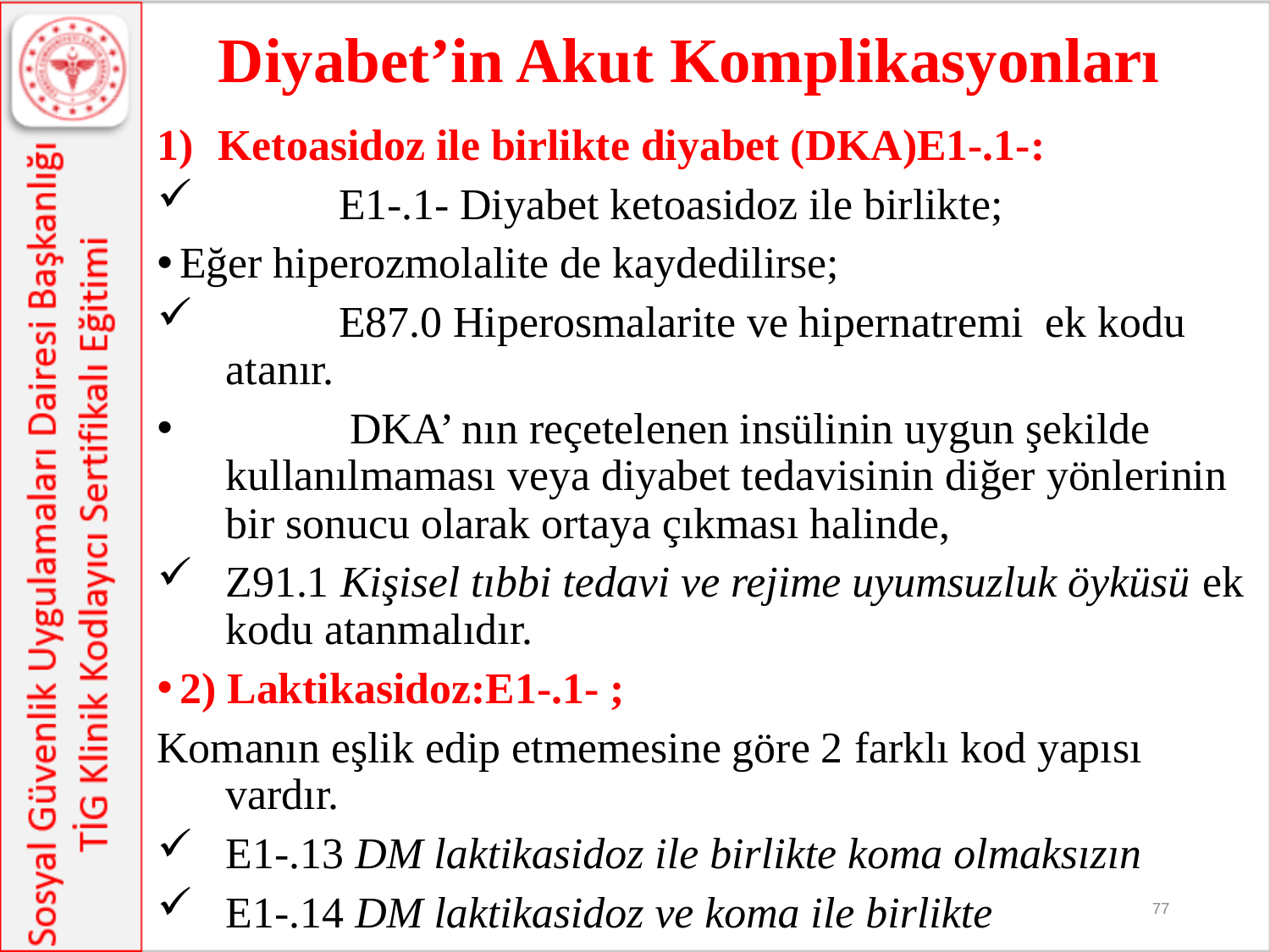

# Diyabet’in Akut Komplikasyonları
Ketoasidoz ile birlikte diyabet (DKA)E1-.1-:
	E1-.1- Diyabet ketoasidoz ile birlikte;
Eğer hiperozmolalite de kaydedilirse;
	E87.0 Hiperosmalarite ve hipernatremi  ek kodu atanır.
	 DKA’ nın reçetelenen insülinin uygun şekilde kullanılmaması veya diyabet tedavisinin diğer yönlerinin bir sonucu olarak ortaya çıkması halinde,
Z91.1 Kişisel tıbbi tedavi ve rejime uyumsuzluk öyküsü ek kodu atanmalıdır.
2) Laktikasidoz:E1-.1- ;
Komanın eşlik edip etmemesine göre 2 farklı kod yapısı vardır.
	E1-.13 DM laktikasidoz ile birlikte koma olmaksızın
	E1-.14 DM laktikasidoz ve koma ile birlikte

77